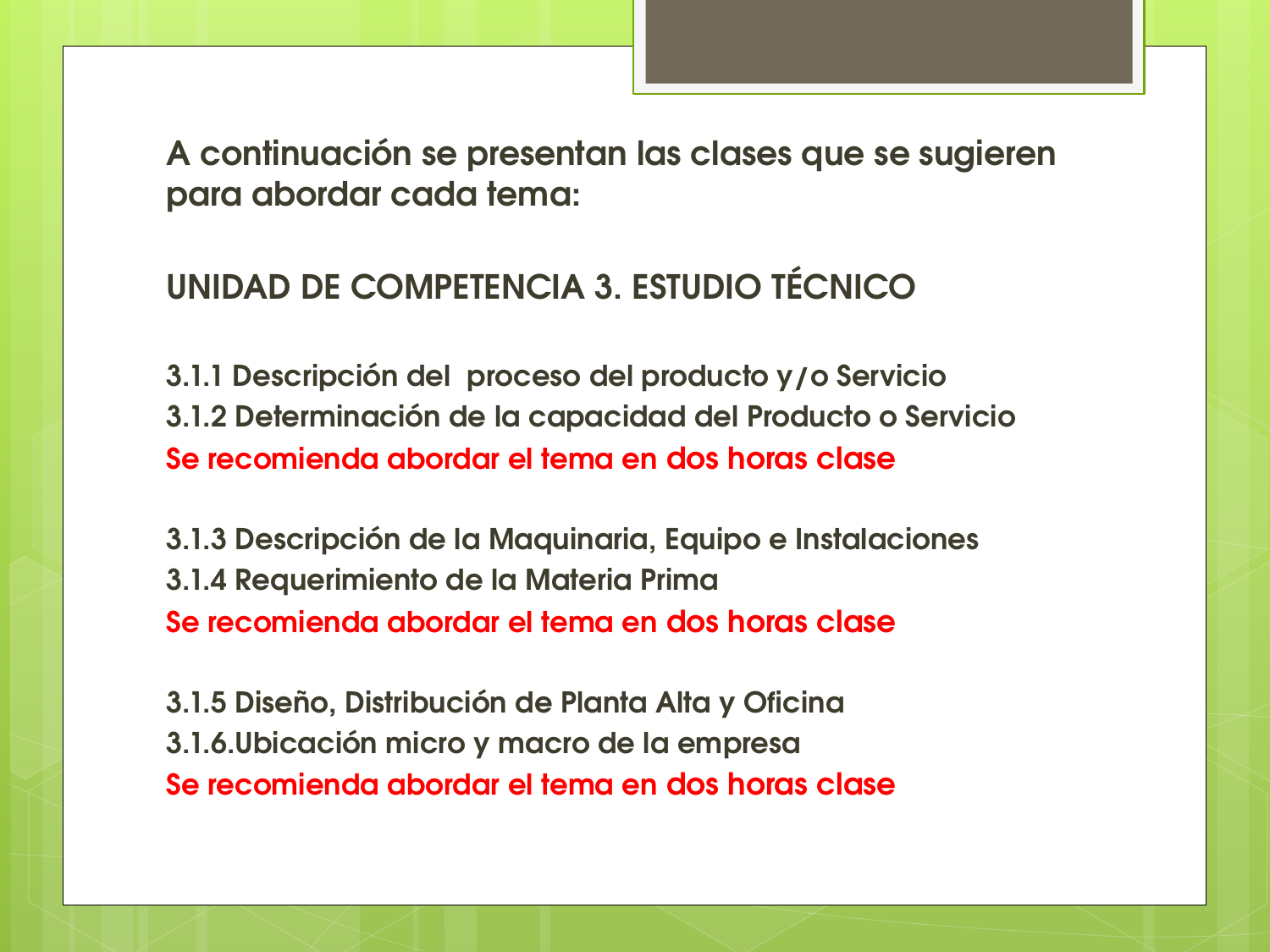

A continuación se presentan las clases que se sugieren para abordar cada tema:

UNIDAD DE COMPETENCIA 3. ESTUDIO TÉCNICO

3.1.1 Descripción del  proceso del producto y/o Servicio
3.1.2 Determinación de la capacidad del Producto o Servicio
Se recomienda abordar el tema en dos horas clase

3.1.3 Descripción de la Maquinaria, Equipo e Instalaciones
3.1.4 Requerimiento de la Materia Prima
Se recomienda abordar el tema en dos horas clase

3.1.5 Diseño, Distribución de Planta Alta y Oficina
3.1.6.Ubicación micro y macro de la empresa
Se recomienda abordar el tema en dos horas clase